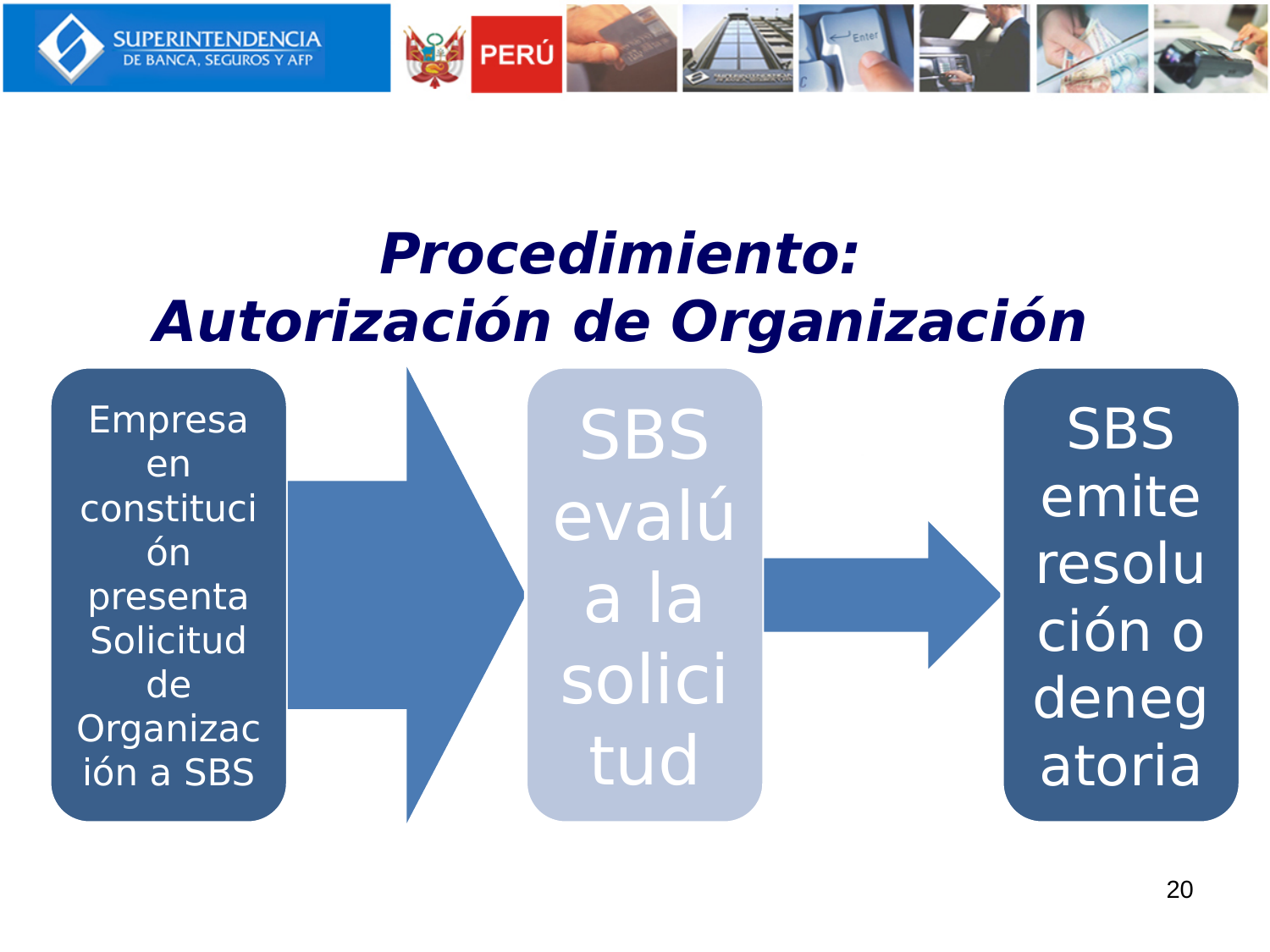

# Procedimiento: Autorización de Organización
Empresa en constitución presenta Solicitud de Organización a SBS
SBS evalúa la solicitud
SBS emite resolución o denegatoria
20